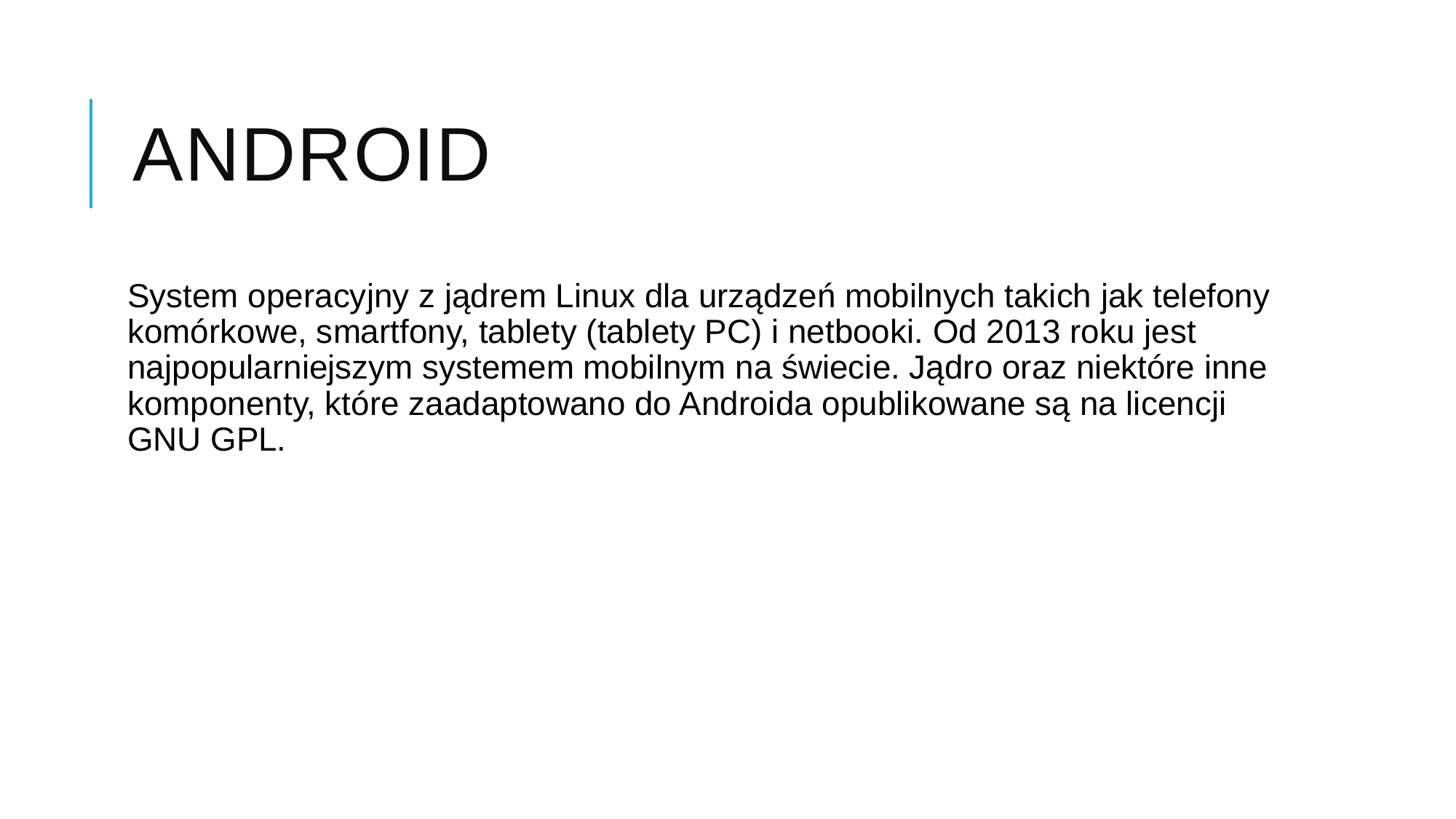

# Android
System operacyjny z jądrem Linux dla urządzeń mobilnych takich jak telefony komórkowe, smartfony, tablety (tablety PC) i netbooki. Od 2013 roku jest najpopularniejszym systemem mobilnym na świecie. Jądro oraz niektóre inne komponenty, które zaadaptowano do Androida opublikowane są na licencji GNU GPL.